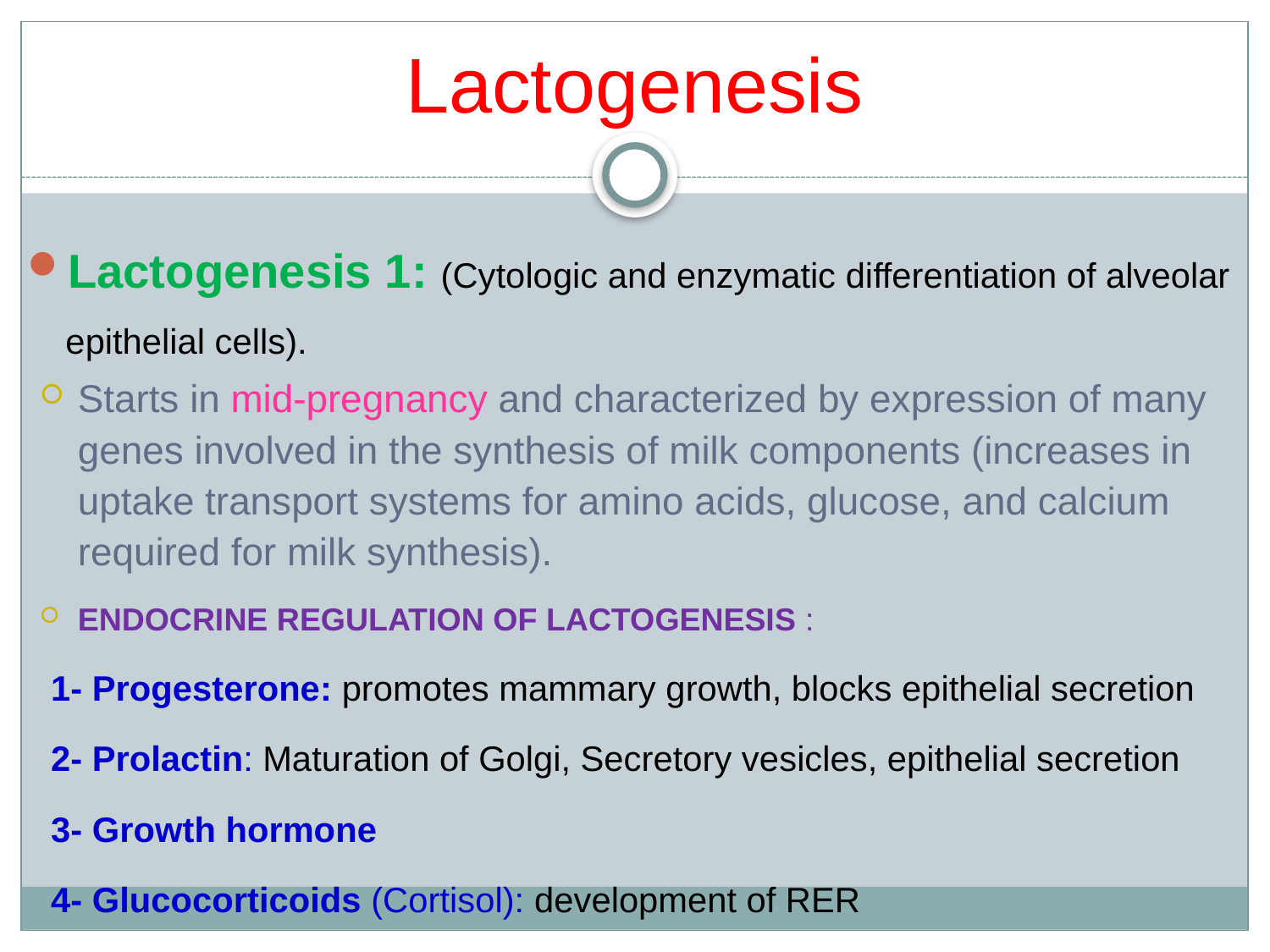

# Lactogenesis
Lactogenesis 1: (Cytologic and enzymatic differentiation of alveolar epithelial cells).
Starts in mid-pregnancy and characterized by expression of many genes involved in the synthesis of milk components (increases in uptake transport systems for amino acids, glucose, and calcium required for milk synthesis).
ENDOCRINE REGULATION OF LACTOGENESIS :
1- Progesterone: promotes mammary growth, blocks epithelial secretion
2- Prolactin: Maturation of Golgi, Secretory vesicles, epithelial secretion
3- Growth hormone
4- Glucocorticoids (Cortisol): development of RER